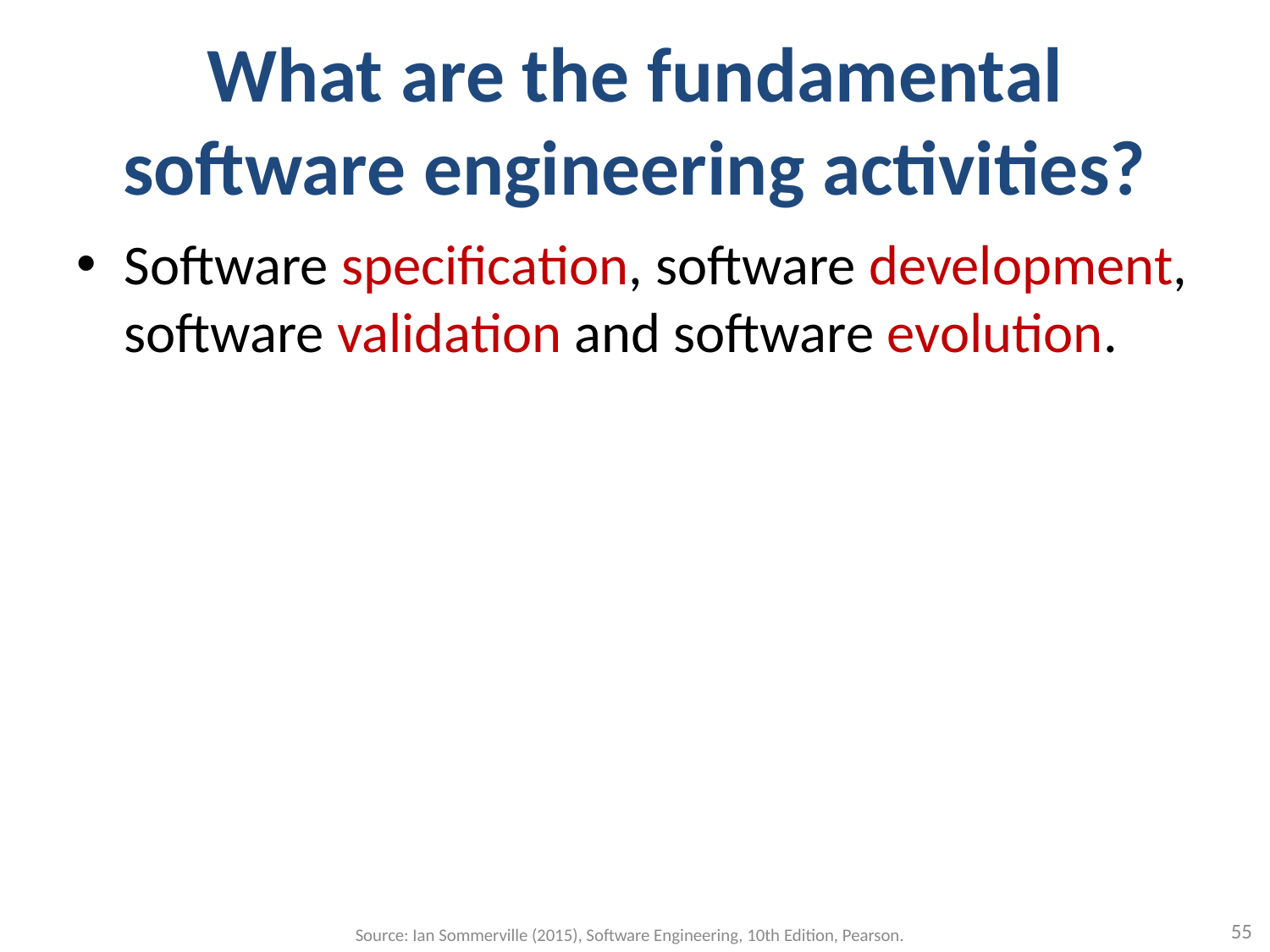

# What are the fundamental software engineering activities?
Software specification, software development, software validation and software evolution.
55
Source: Ian Sommerville (2015), Software Engineering, 10th Edition, Pearson.